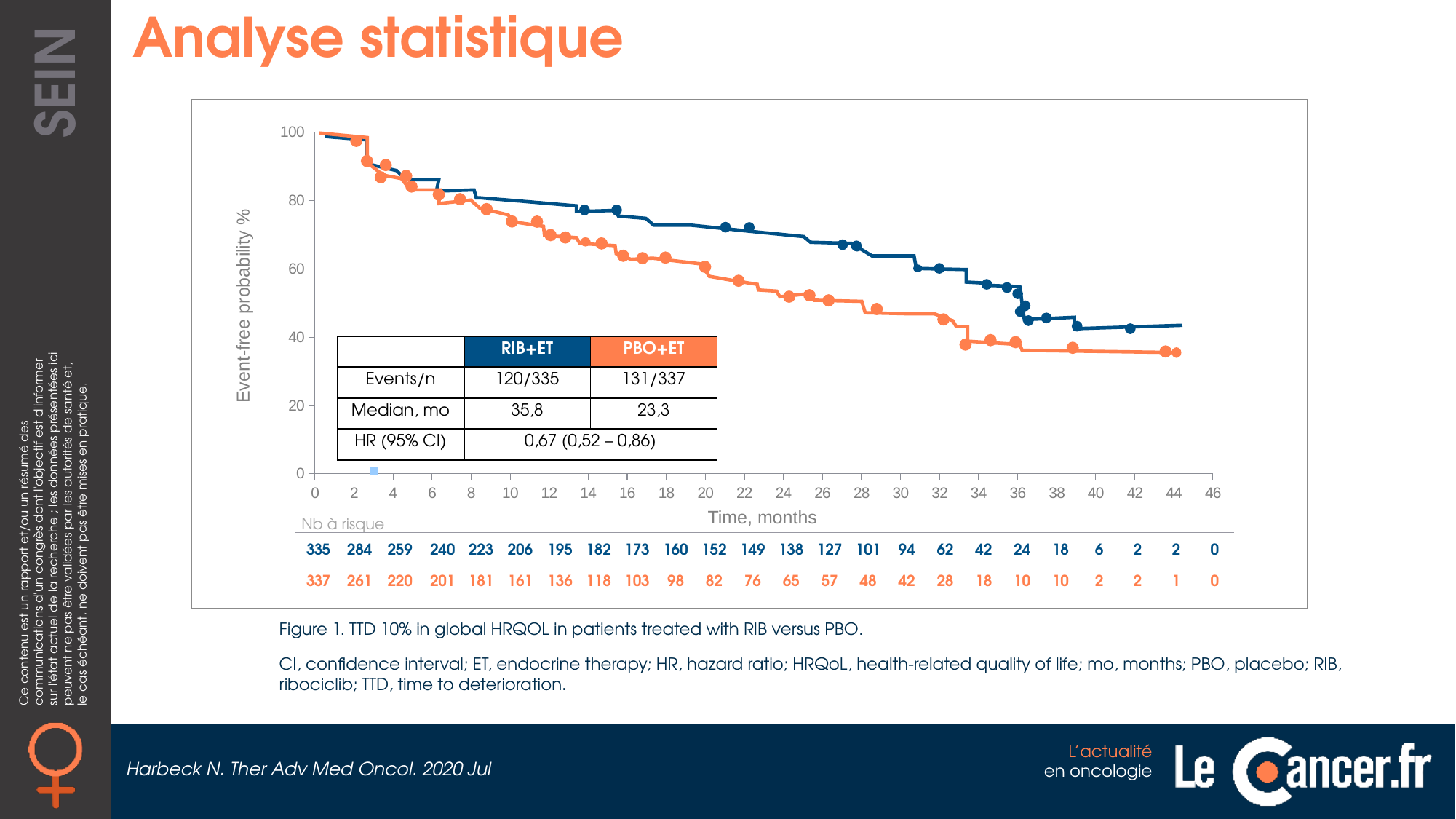

Analyse statistique

### Chart

| Category | Valeur Y 1 |
|---|---|

Event-free probability %

|  | RIB+ET | PBO+ET |
| --- | --- | --- |
| Events/n | 120/335 | 131/337 |
| Median, mo | 35,8 | 23,3 |
| HR (95% CI) | 0,67 (0,52 – 0,86) |  |

Time, months
| Nb à risque |  |  |  |  |  |  |  |  |  |  |  |  |  |  |  |  |  |  |  |  |  |  |  |
| --- | --- | --- | --- | --- | --- | --- | --- | --- | --- | --- | --- | --- | --- | --- | --- | --- | --- | --- | --- | --- | --- | --- | --- |
| 335 | 284 | 259 | 240 | 223 | 206 | 195 | 182 | 173 | 160 | 152 | 149 | 138 | 127 | 101 | 94 | 62 | 42 | 24 | 18 | 6 | 2 | 2 | 0 |
| 337 | 261 | 220 | 201 | 181 | 161 | 136 | 118 | 103 | 98 | 82 | 76 | 65 | 57 | 48 | 42 | 28 | 18 | 10 | 10 | 2 | 2 | 1 | 0 |
Figure 1. TTD 10% in global HRQOL in patients treated with RIB versus PBO.
CI, confidence interval; ET, endocrine therapy; HR, hazard ratio; HRQoL, health-related quality of life; mo, months; PBO, placebo; RIB, ribociclib; TTD, time to deterioration.

Harbeck N. Ther Adv Med Oncol. 2020 Jul